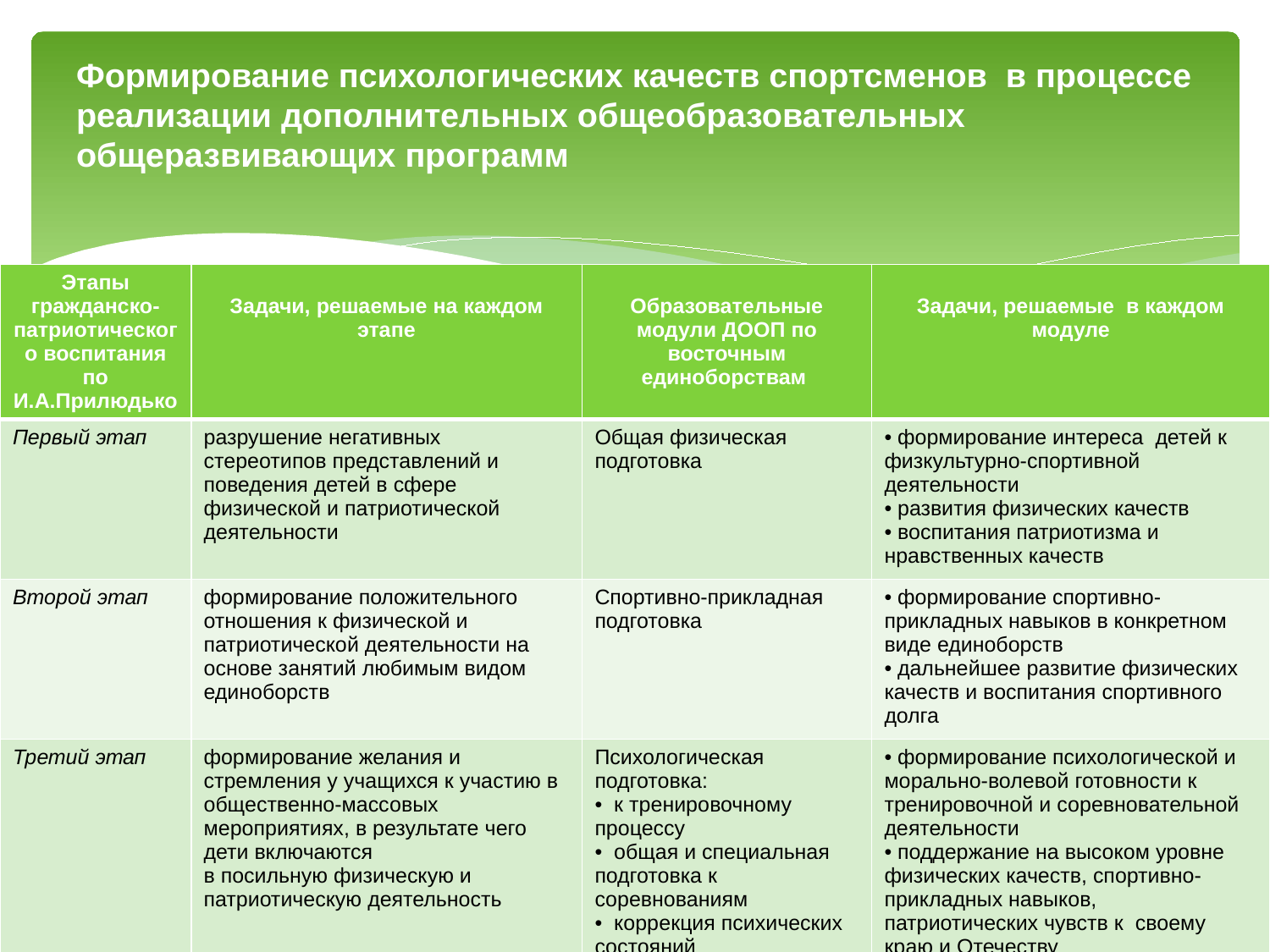

# Формирование психологических качеств спортсменов  в процессе реализации дополнительных общеобразовательных общеразвивающих программ
| Этапы гражданско-патриотического воспитания по И.А.Прилюдько | Задачи, решаемые на каждом этапе | Образовательные модули ДООП по восточным единоборствам | Задачи, решаемые в каждом модуле |
| --- | --- | --- | --- |
| Первый этап | разрушение негативных стереотипов представлений и поведения детей в сфере физической и патриотической деятельности | Общая физическая подготовка | формирование интереса детей к физкультурно-спортивной деятельности развития физических качеств воспитания патриотизма и нравственных качеств |
| Второй этап | формирование положительного отношения к физической и патриотической деятельности на основе занятий любимым видом единоборств | Спортивно-прикладная подготовка | формирование спортивно-прикладных навыков в конкретном виде единоборств дальнейшее развитие физических качеств и воспитания спортивного долга |
| Третий этап | формирование желания и стремления у учащихся к участию в общественно-массовых мероприятиях, в результате чего дети включаются в посильную физическую и патриотическую деятельность | Психологическая подготовка: к тренировочному процессу общая и специальная подготовка к соревнованиям коррекция психических состояний | формирование психологической и морально-волевой готовности к тренировочной и соревновательной деятельности поддержание на высоком уровне физических качеств, спортивно-прикладных навыков, патриотических чувств к своему краю и Отечеству |